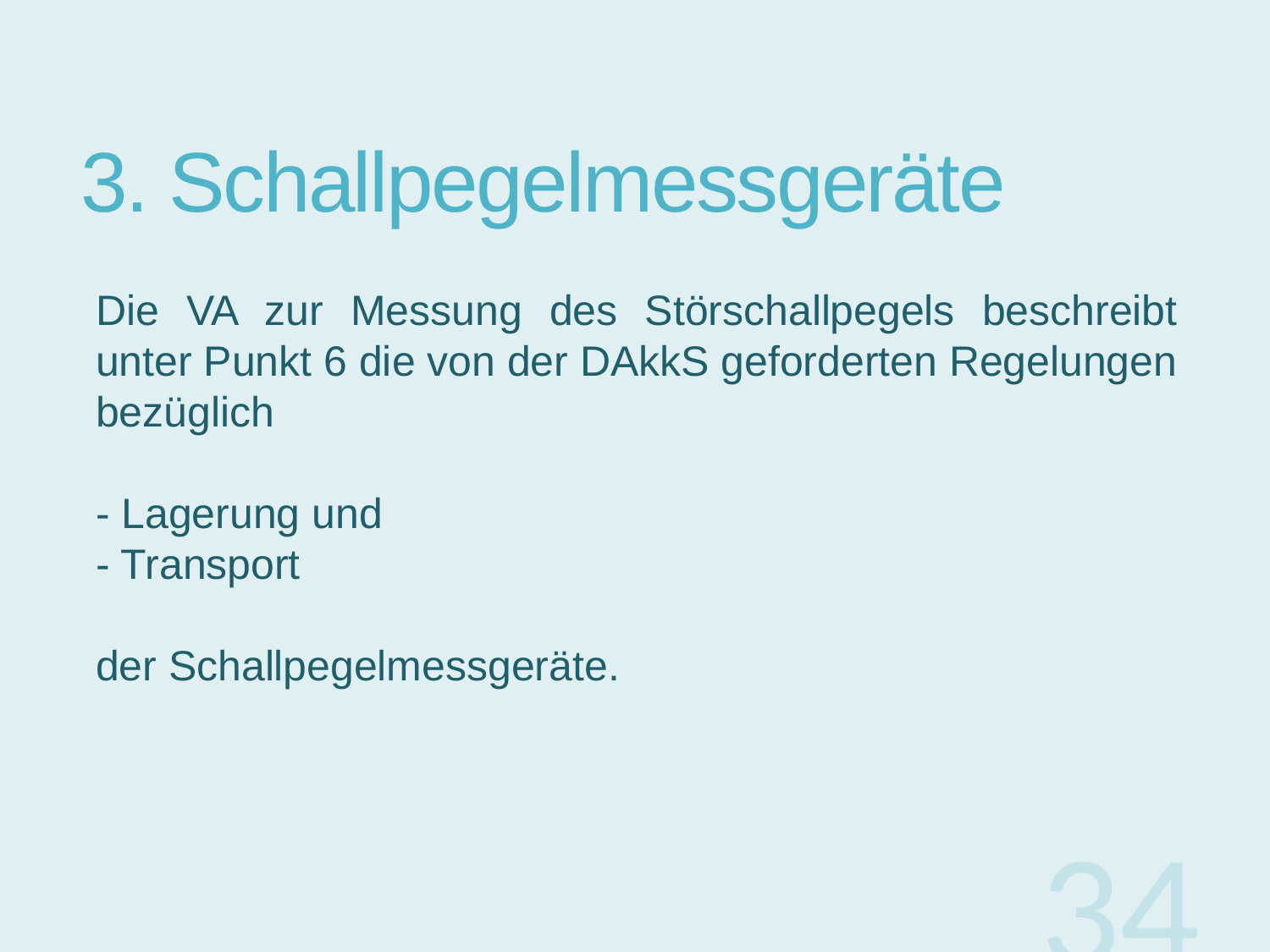

# 3. Schallpegelmessgeräte
Die VA zur Messung des Störschallpegels beschreibt unter Punkt 6 die von der DAkkS geforderten Regelungen bezüglich

- Lagerung und
- Transport

der Schallpegelmessgeräte.
34